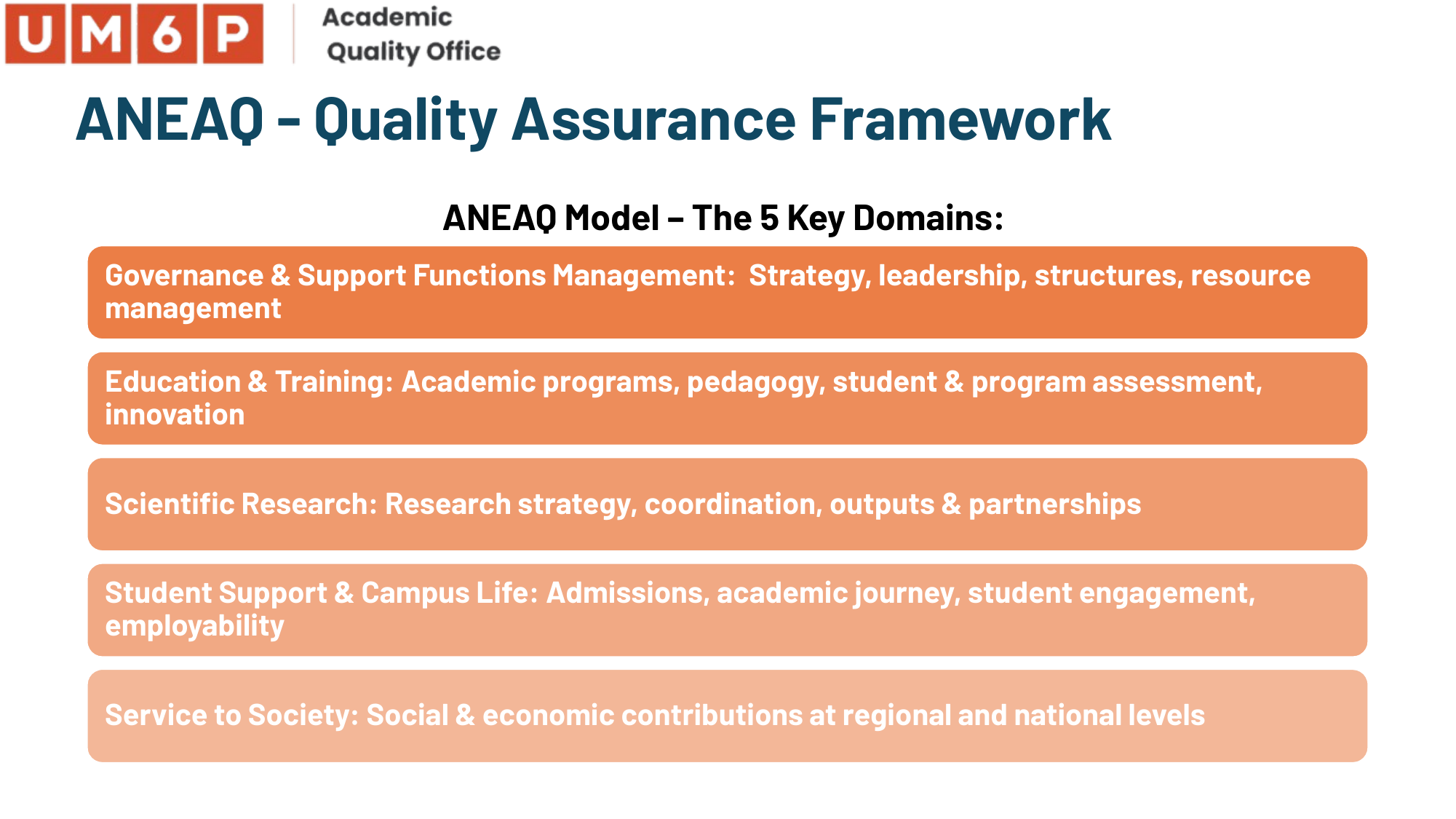

# ANEAQ - Quality Assurance Framework
ANEAQ Model – The 5 Key Domains:
Governance & Support Functions Management:  Strategy, leadership, structures, resource management
Education & Training: Academic programs, pedagogy, student & program assessment, innovation
Scientific Research: Research strategy, coordination, outputs & partnerships
Student Support & Campus Life: Admissions, academic journey, student engagement, employability
Service to Society: Social & economic contributions at regional and national levels